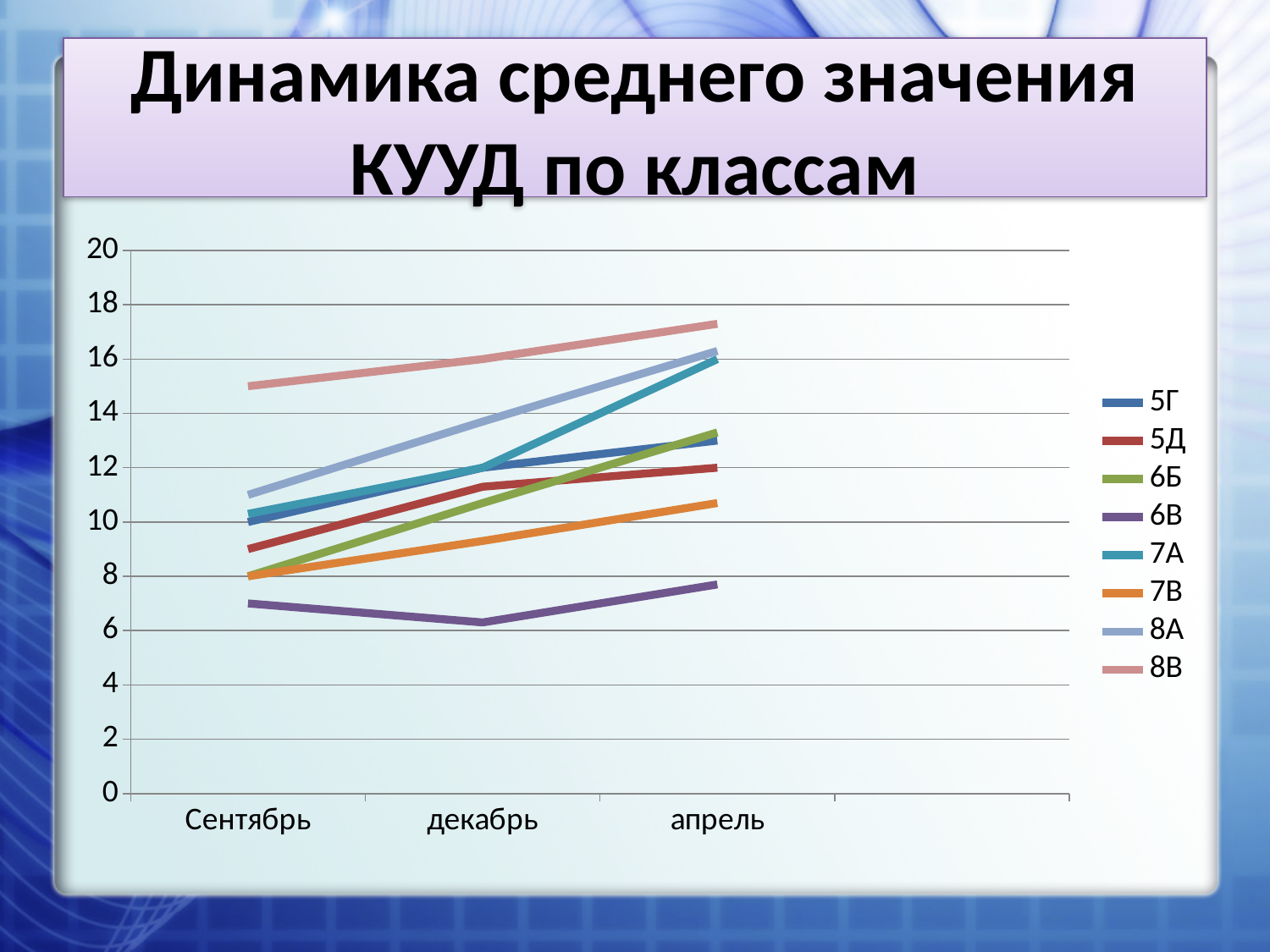

# Динамика среднего значения КУУД по классам

### Chart

| Category | 5Г | 5Д | 6Б | 6В | 7А | 7В | 8А | 8В |
|---|---|---|---|---|---|---|---|---|
| Сентябрь | 10.0 | 9.0 | 8.0 | 7.0 | 10.3 | 8.0 | 11.0 | 15.0 |
| декабрь | 12.0 | 11.3 | 10.7 | 6.3 | 12.0 | 9.3 | 13.7 | 16.0 |
| апрель | 13.0 | 12.0 | 13.3 | 7.7 | 16.0 | 10.7 | 16.3 | 17.3 |